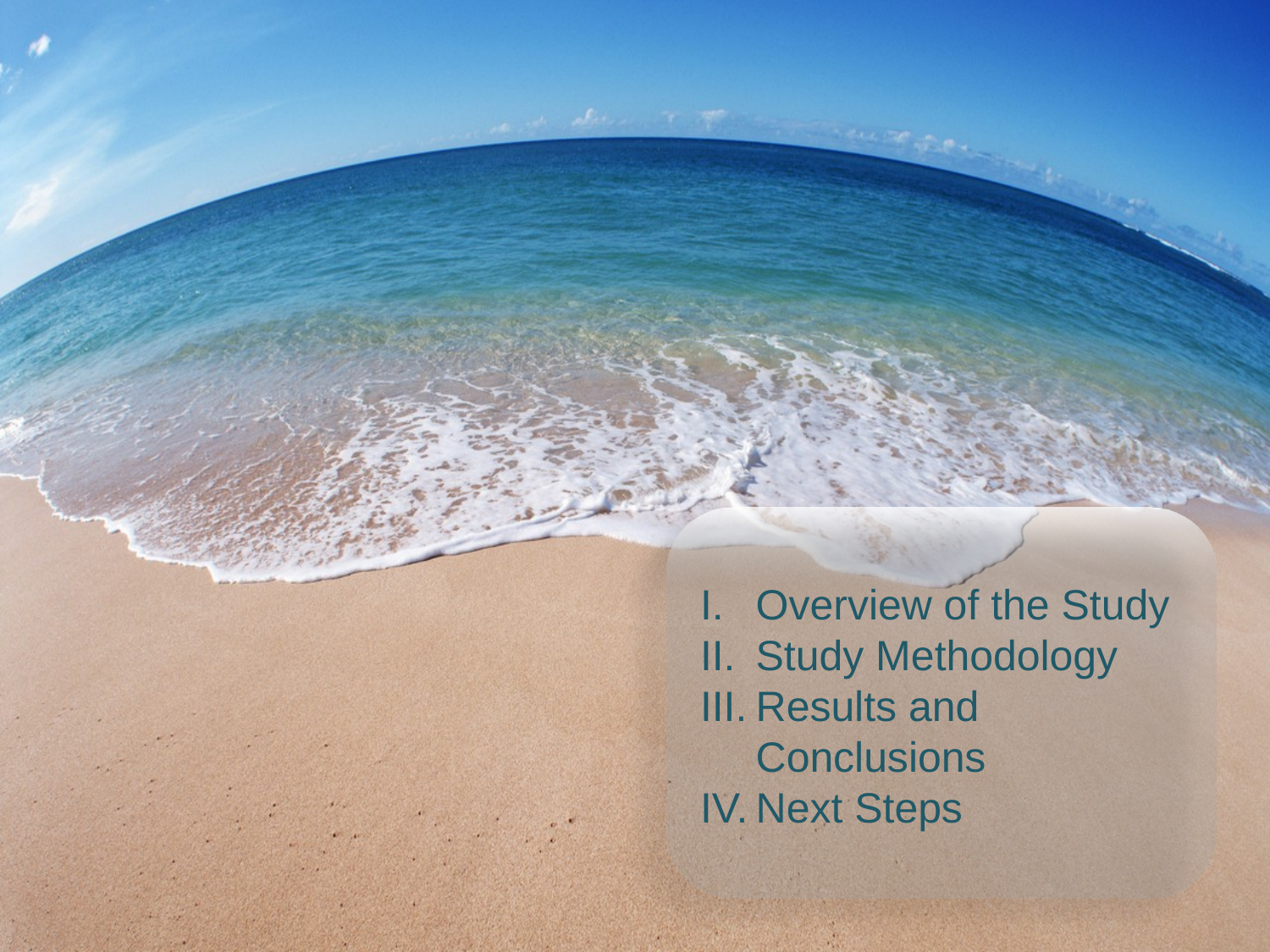

Overview of the Study
Study Methodology
Results and Conclusions
Next Steps